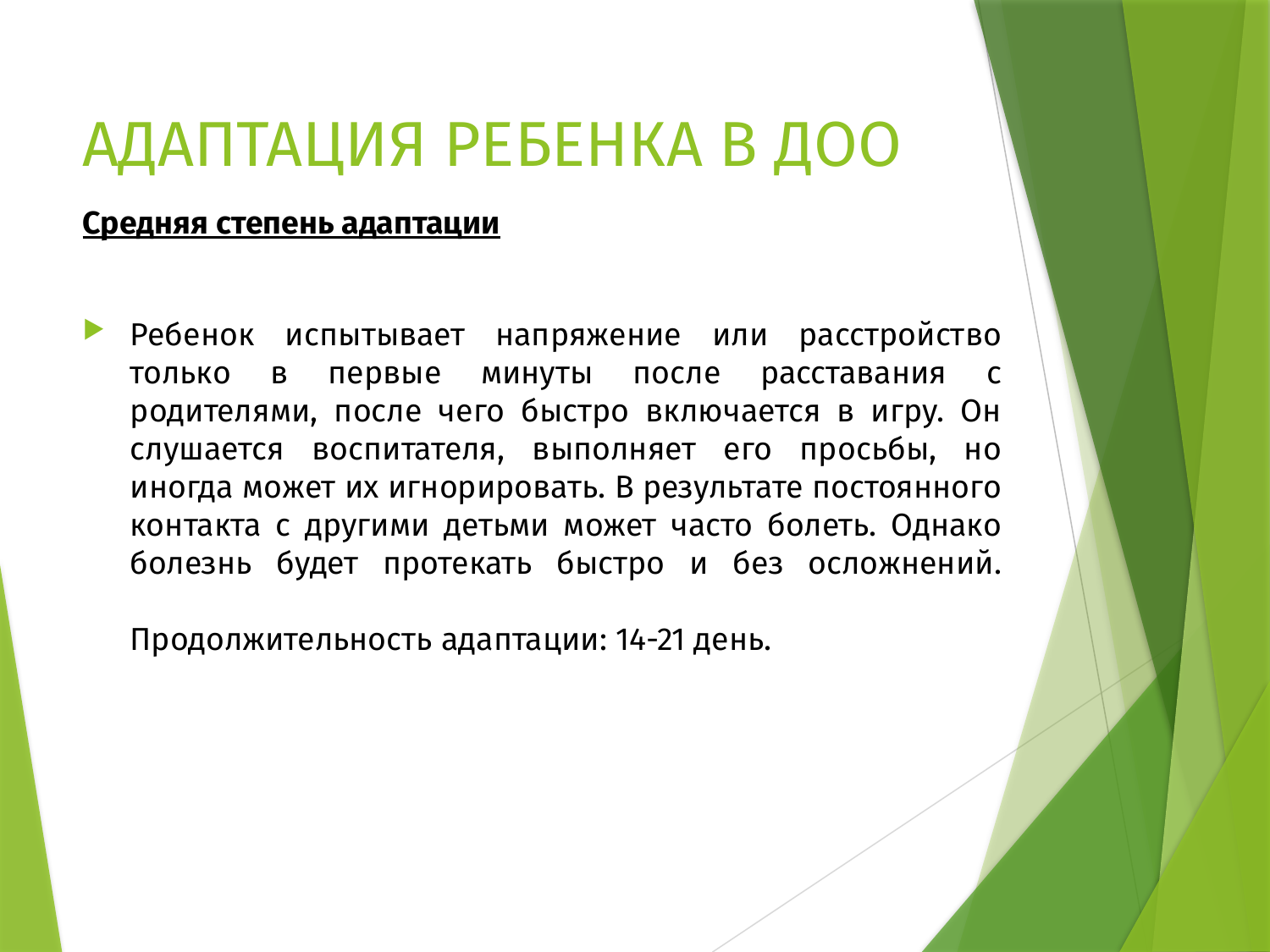

# АДАПТАЦИЯ РЕБЕНКА В ДОО
Средняя степень адаптации

Ребенок испытывает напряжение или расстройство только в первые минуты после расставания с родителями, после чего быстро включается в игру. Он слушается воспитателя, выполняет его просьбы, но иногда может их игнорировать. В результате постоянного контакта с другими детьми может часто болеть. Однако болезнь будет протекать быстро и без осложнений.
Продолжительность адаптации: 14-21 день.